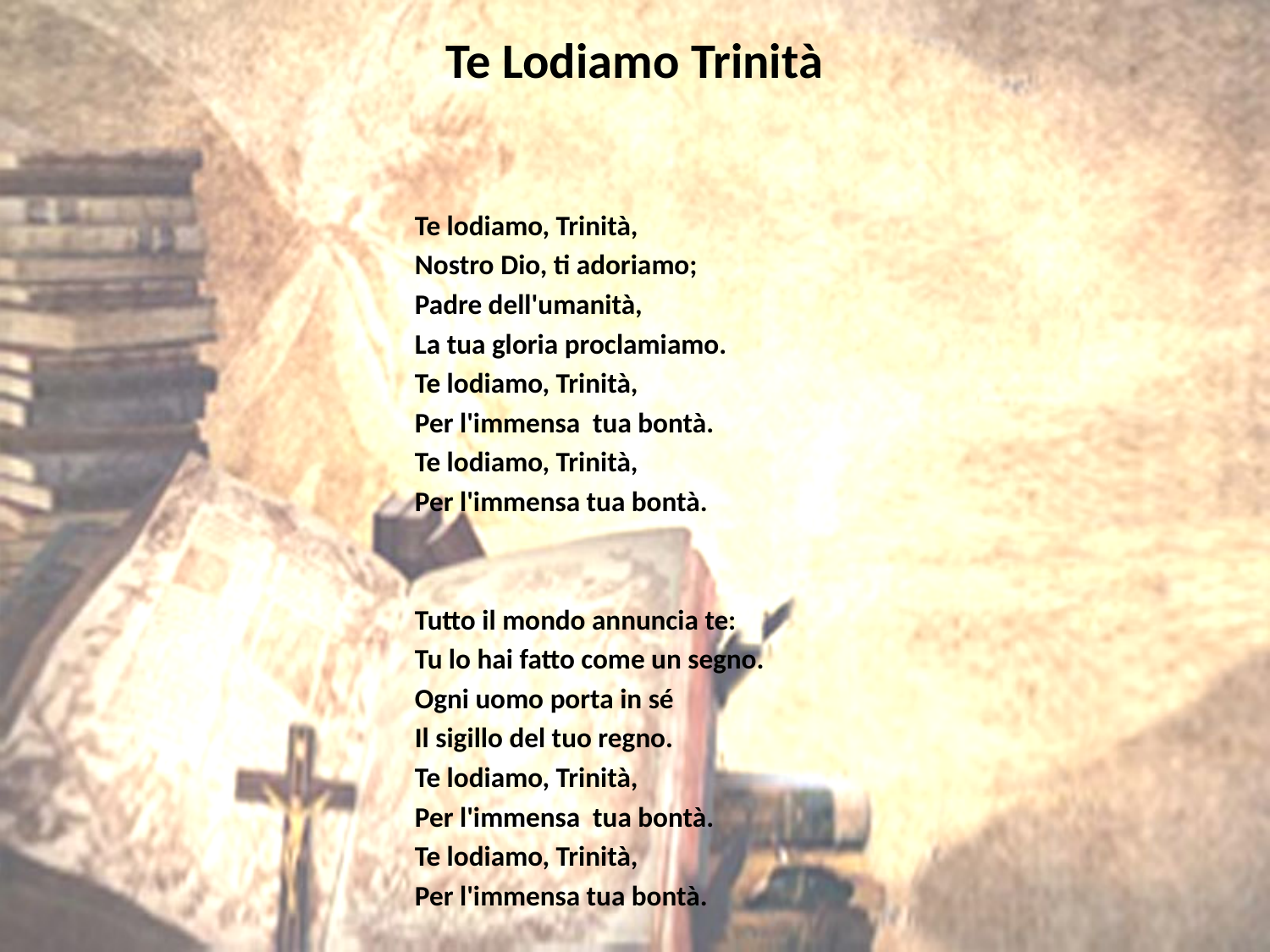

# Te Lodiamo Trinità
Te lodiamo, Trinità,
Nostro Dio, ti adoriamo;
Padre dell'umanità,
La tua gloria proclamiamo.
Te lodiamo, Trinità,
Per l'immensa  tua bontà.
Te lodiamo, Trinità,
Per l'immensa tua bontà.

Tutto il mondo annuncia te:
Tu lo hai fatto come un segno.
Ogni uomo porta in sé
Il sigillo del tuo regno.
Te lodiamo, Trinità,
Per l'immensa  tua bontà.
Te lodiamo, Trinità,
Per l'immensa tua bontà.